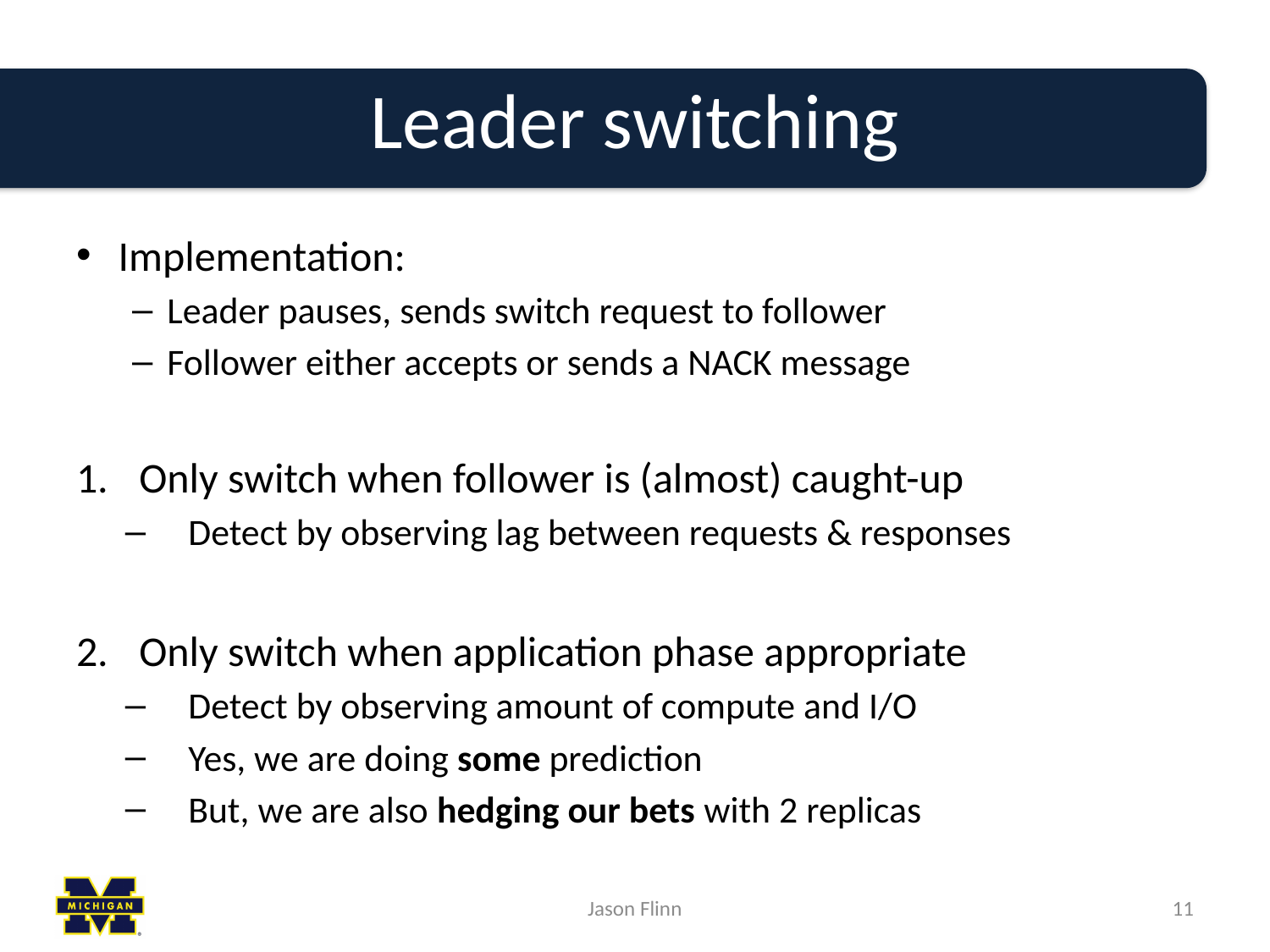

# Leader switching
Implementation:
Leader pauses, sends switch request to follower
Follower either accepts or sends a NACK message

Only switch when follower is (almost) caught-up
Detect by observing lag between requests & responses

Only switch when application phase appropriate
Detect by observing amount of compute and I/O
Yes, we are doing some prediction
But, we are also hedging our bets with 2 replicas

Jason Flinn
11